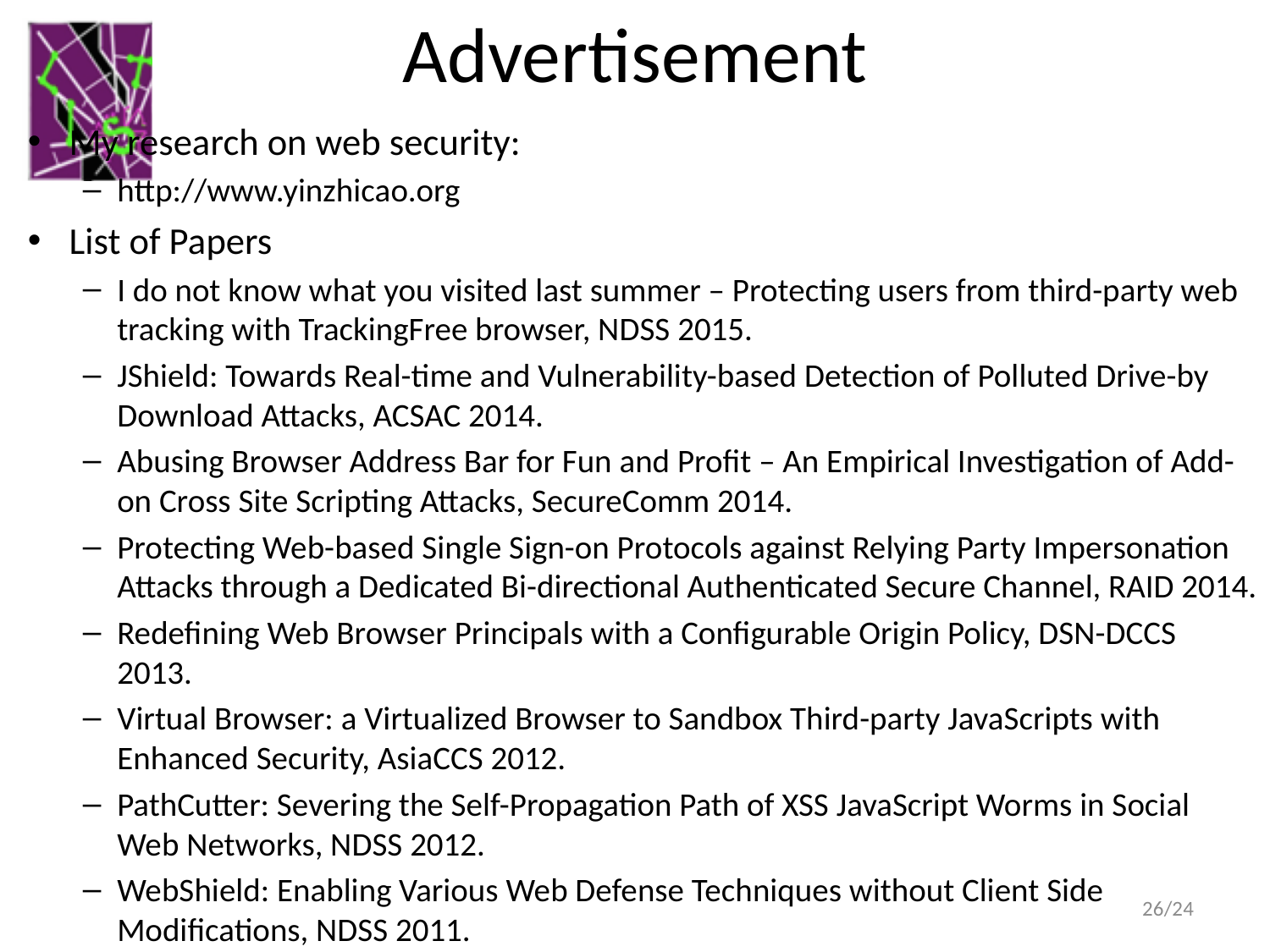

# Advertisement
My research on web security:
http://www.yinzhicao.org
List of Papers
I do not know what you visited last summer – Protecting users from third-party web tracking with TrackingFree browser, NDSS 2015.
JShield: Towards Real-time and Vulnerability-based Detection of Polluted Drive-by Download Attacks, ACSAC 2014.
Abusing Browser Address Bar for Fun and Profit – An Empirical Investigation of Add-on Cross Site Scripting Attacks, SecureComm 2014.
Protecting Web-based Single Sign-on Protocols against Relying Party Impersonation Attacks through a Dedicated Bi-directional Authenticated Secure Channel, RAID 2014.
Redefining Web Browser Principals with a Configurable Origin Policy, DSN-DCCS 2013.
Virtual Browser: a Virtualized Browser to Sandbox Third-party JavaScripts with Enhanced Security, AsiaCCS 2012.
PathCutter: Severing the Self-Propagation Path of XSS JavaScript Worms in Social Web Networks, NDSS 2012.
WebShield: Enabling Various Web Defense Techniques without Client Side Modifications, NDSS 2011.

26/24